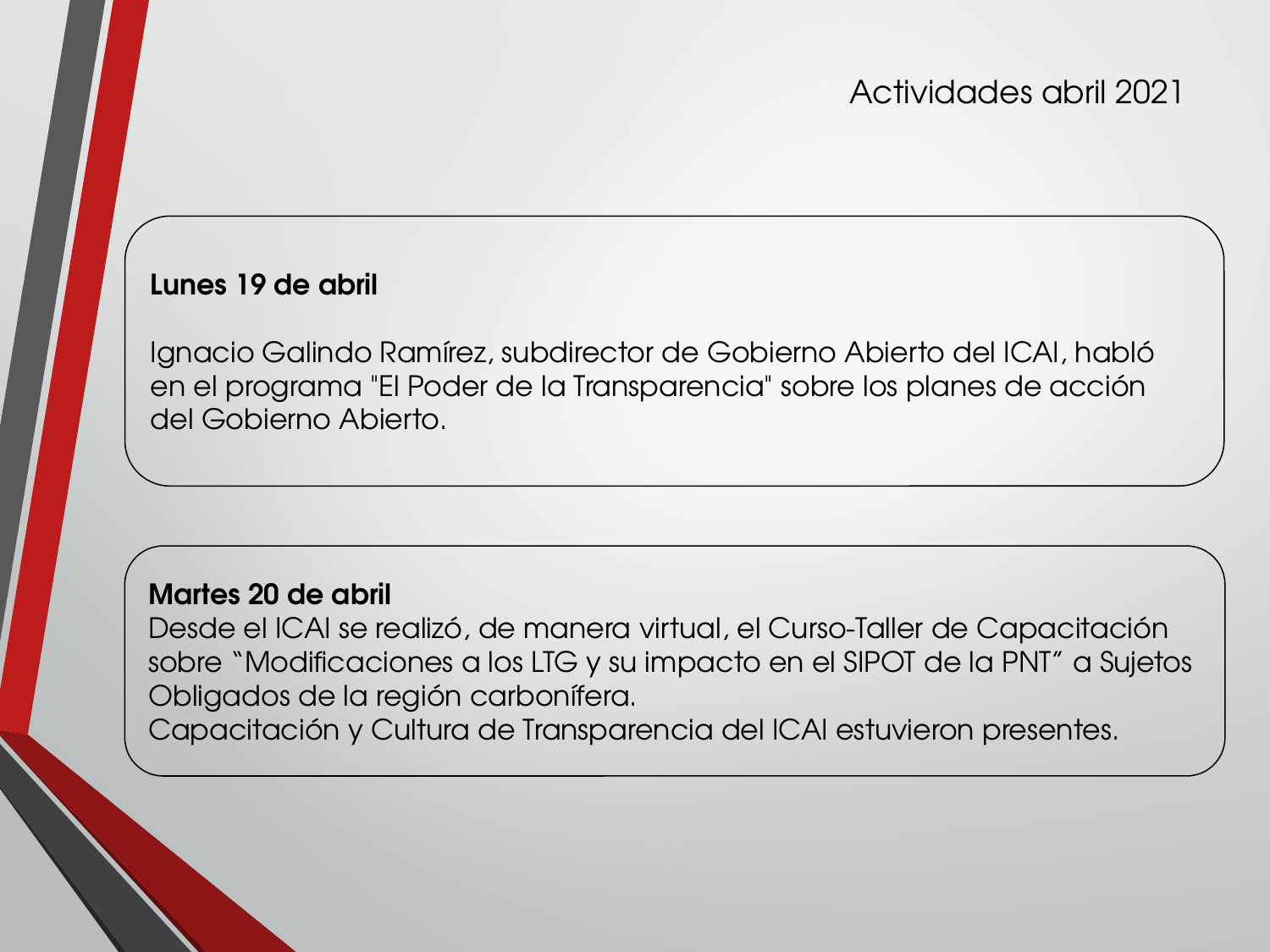

Actividades abril 2021

Lunes 19 de abril

Ignacio Galindo Ramírez, subdirector de Gobierno Abierto del ICAI, habló en el programa "El Poder de la Transparencia" sobre los planes de acción del Gobierno Abierto.

Martes 20 de abril
Desde el ICAI se realizó, de manera virtual, el Curso-Taller de Capacitación sobre “Modificaciones a los LTG y su impacto en el SIPOT de la PNT” a Sujetos Obligados de la región carbonífera.
Capacitación y Cultura de Transparencia del ICAI estuvieron presentes.